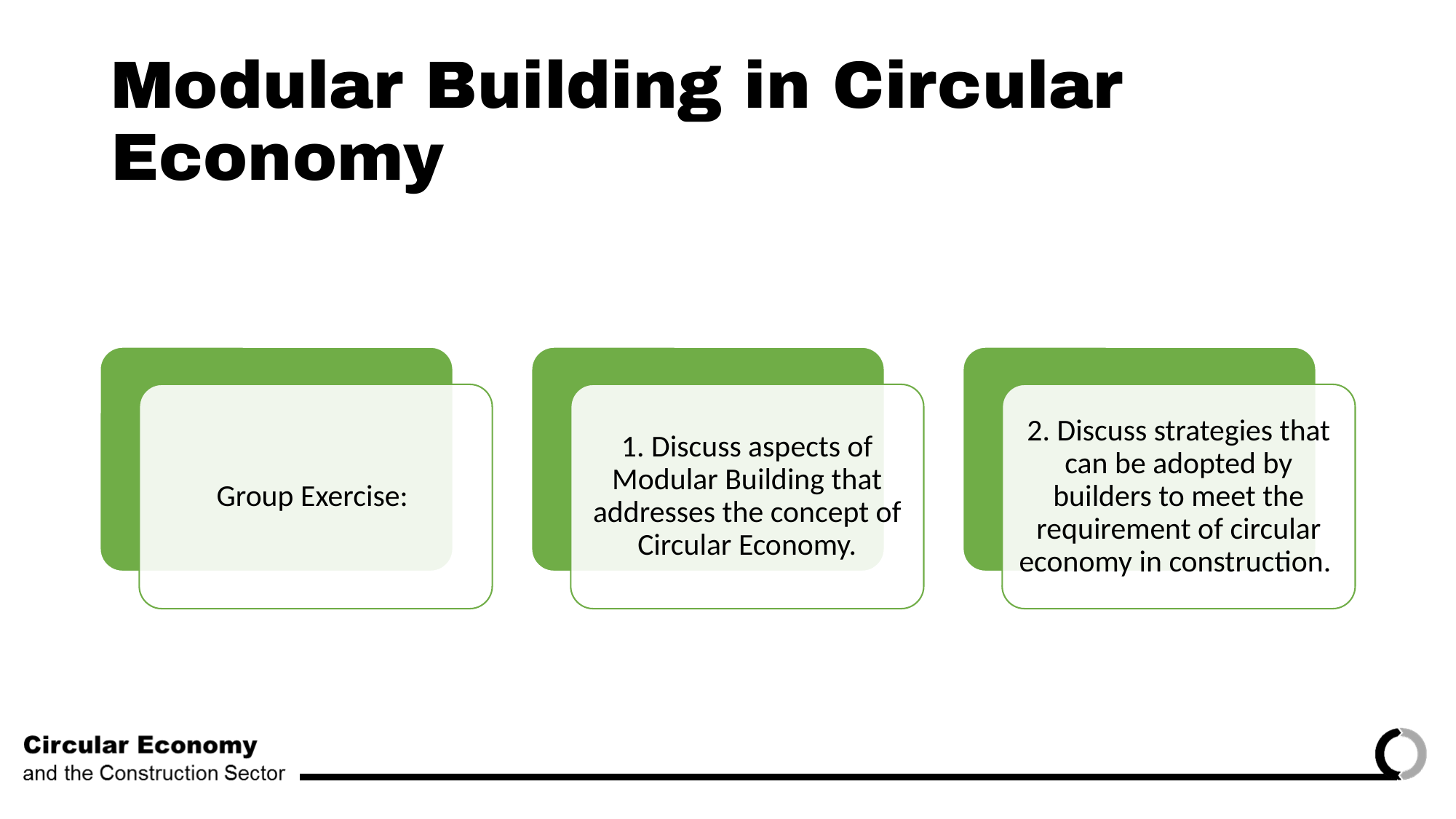

# Modular Building in Circular Economy

Group Exercise:
1. Discuss aspects of Modular Building that addresses the concept of Circular Economy.
2. Discuss strategies that can be adopted by builders to meet the requirement of circular economy in construction.